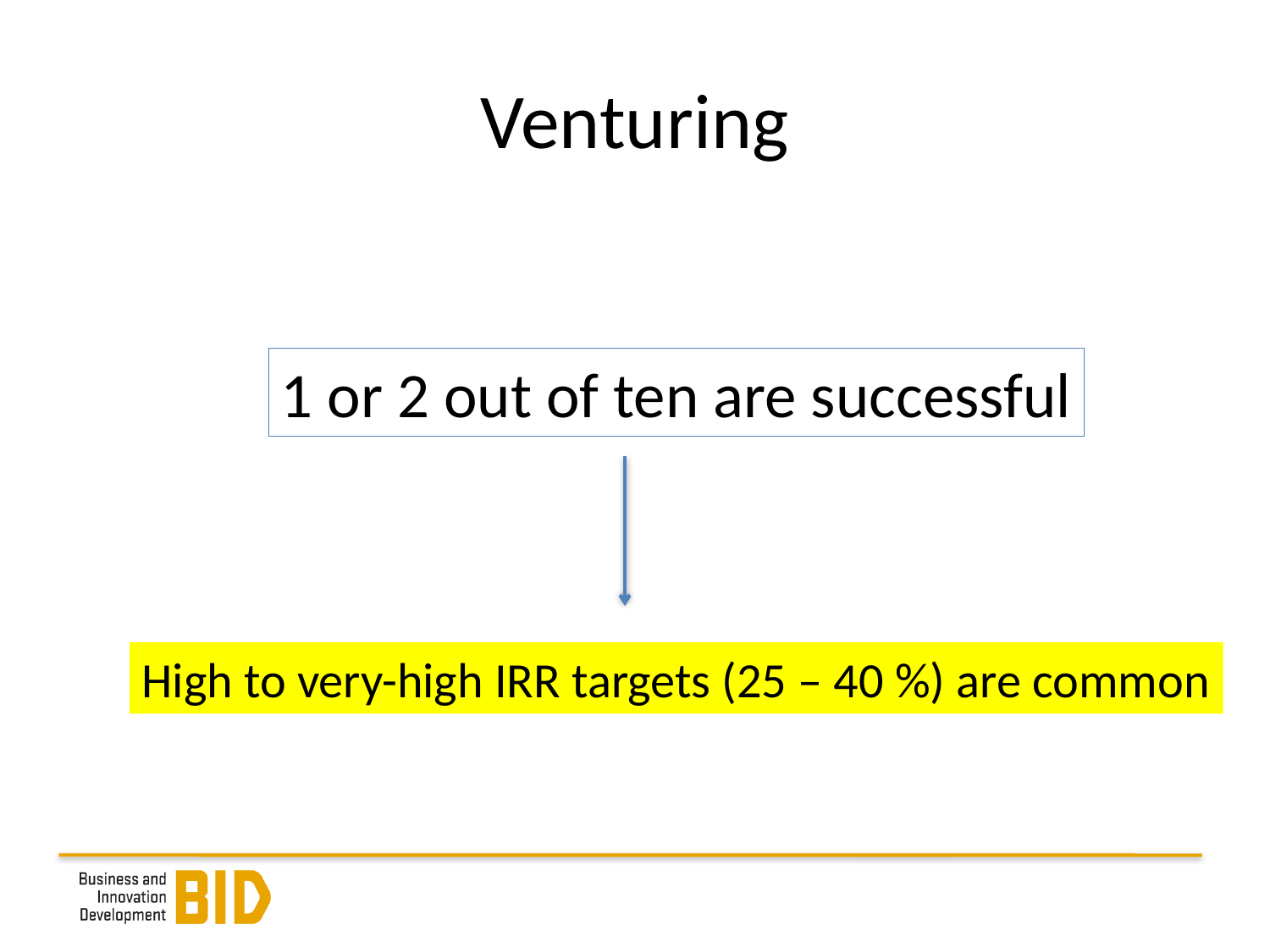

# Venturing
1 or 2 out of ten are successful
High to very-high IRR targets (25 – 40 %) are common